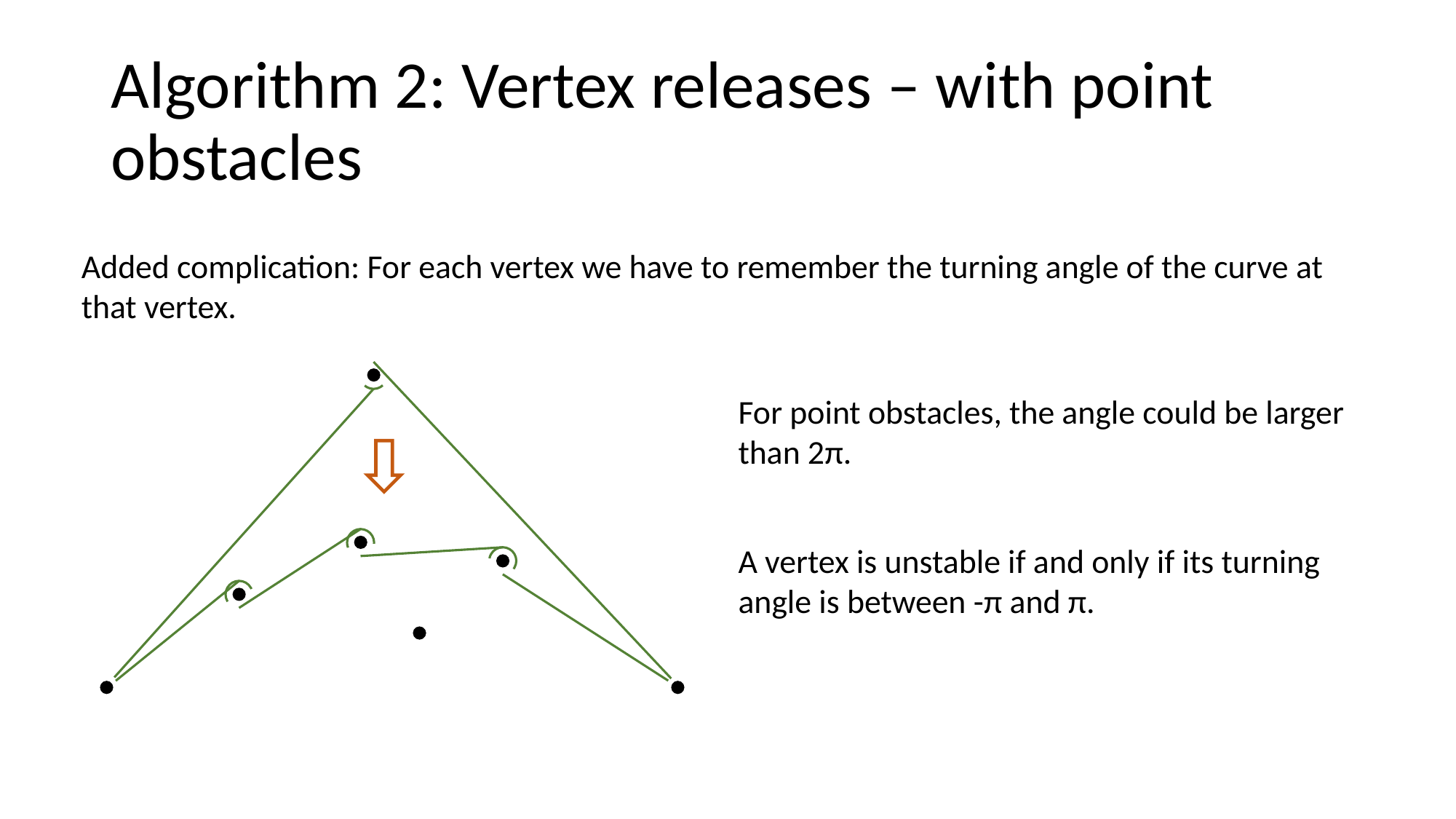

# Algorithm 2: Vertex releases – with point obstacles
Added complication: For each vertex we have to remember the turning angle of the curve at that vertex.

For point obstacles, the angle could be larger than 2π.
A vertex is unstable if and only if its turning angle is between -π and π.